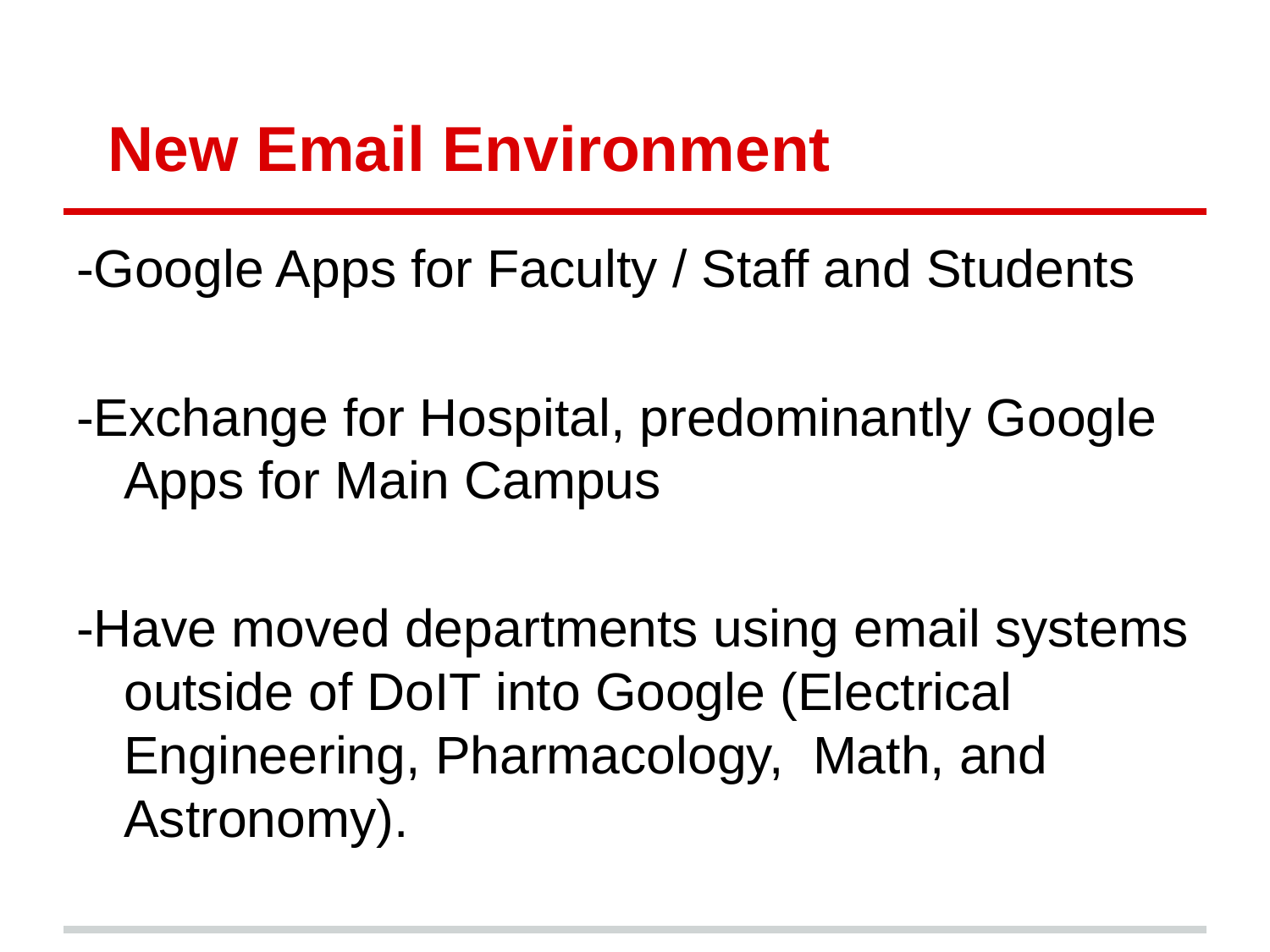

# New Email Environment
-Google Apps for Faculty / Staff and Students

-Exchange for Hospital, predominantly Google Apps for Main Campus

-Have moved departments using email systems outside of DoIT into Google (Electrical Engineering, Pharmacology,  Math, and Astronomy).